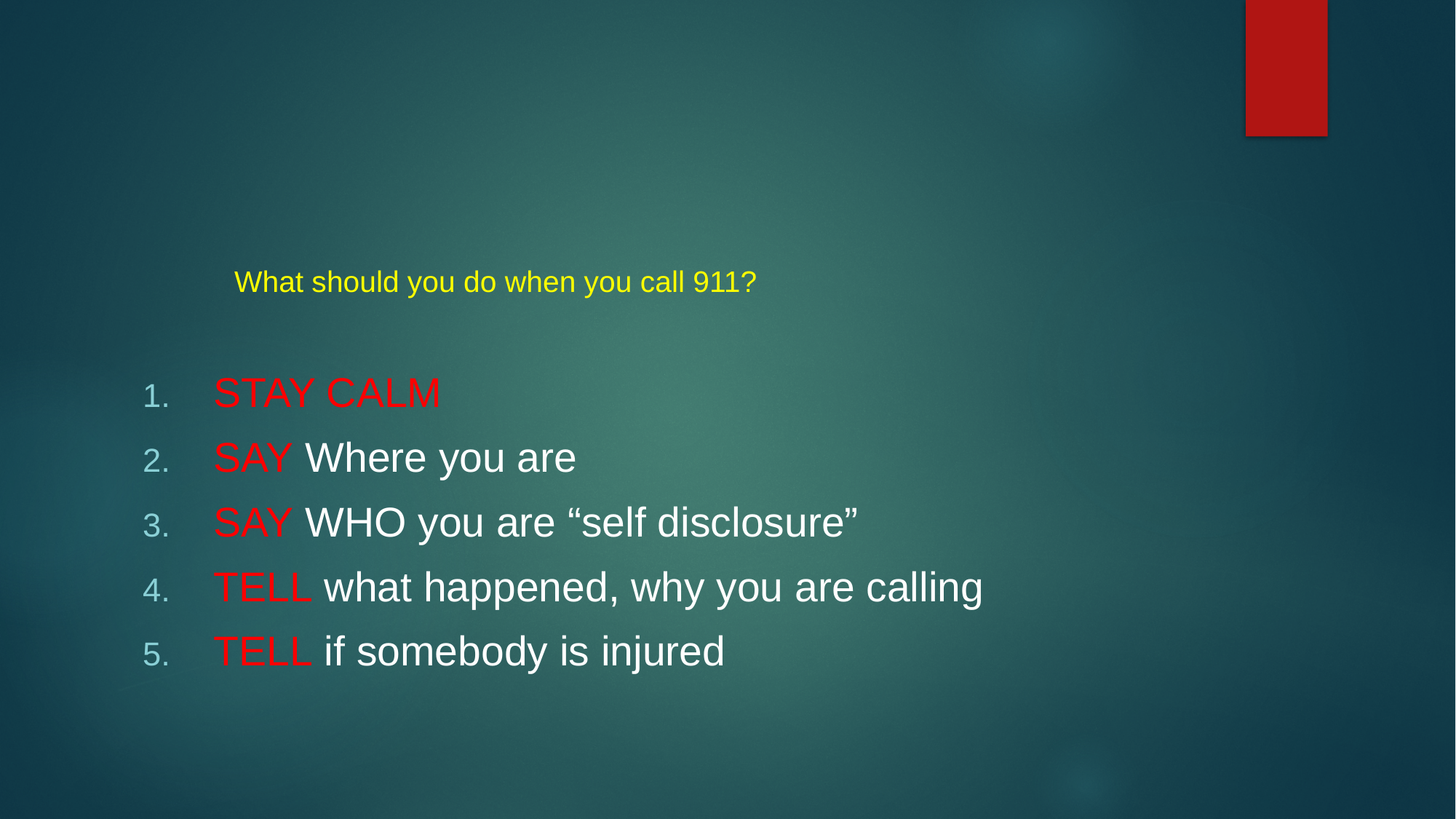

#
        What should you do when you call 911?

STAY CALM
SAY Where you are
SAY WHO you are “self disclosure”
TELL what happened, why you are calling
TELL if somebody is injured